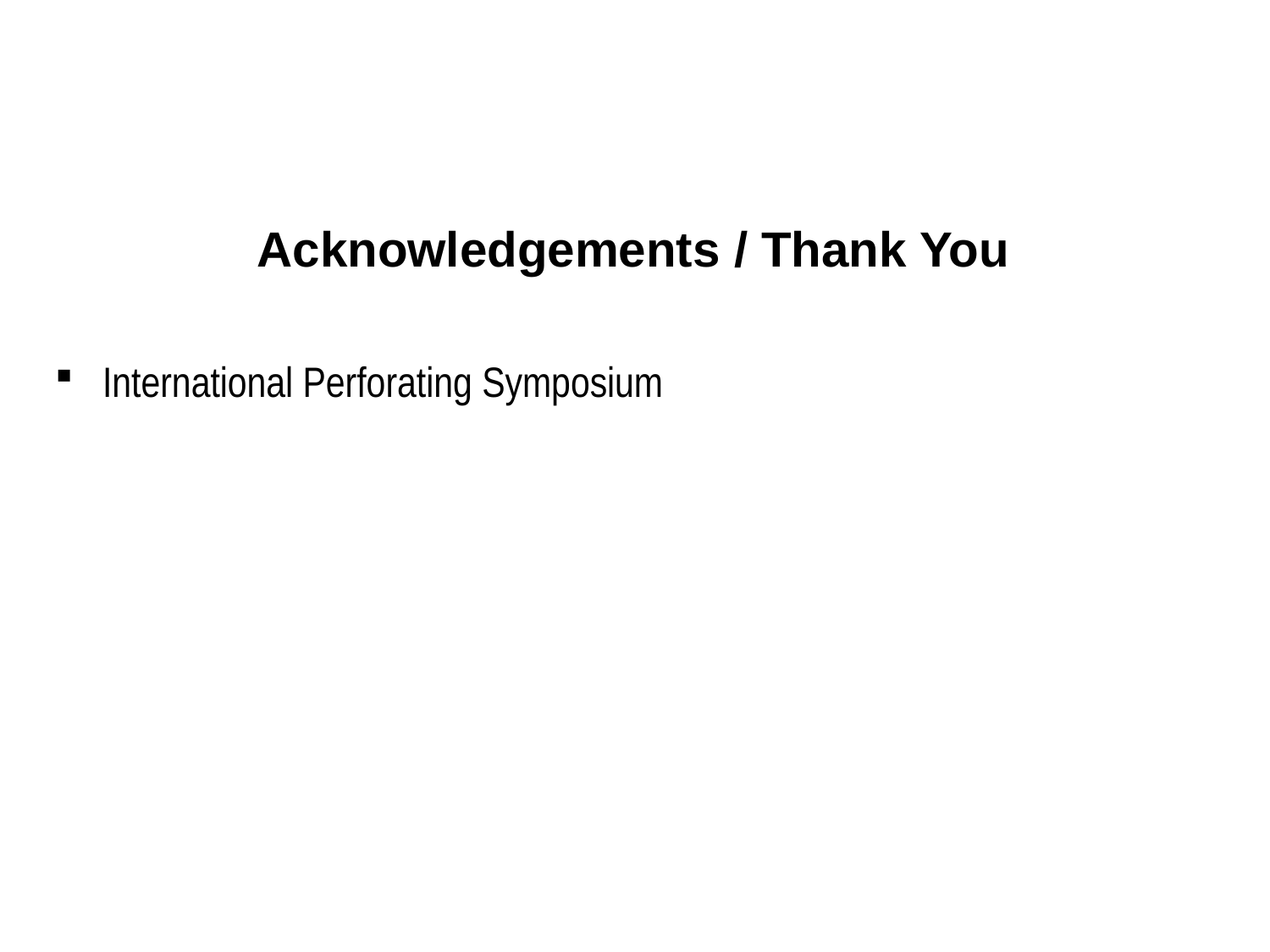

Slide 16
Acknowledgements / Thank You
International Perforating Symposium